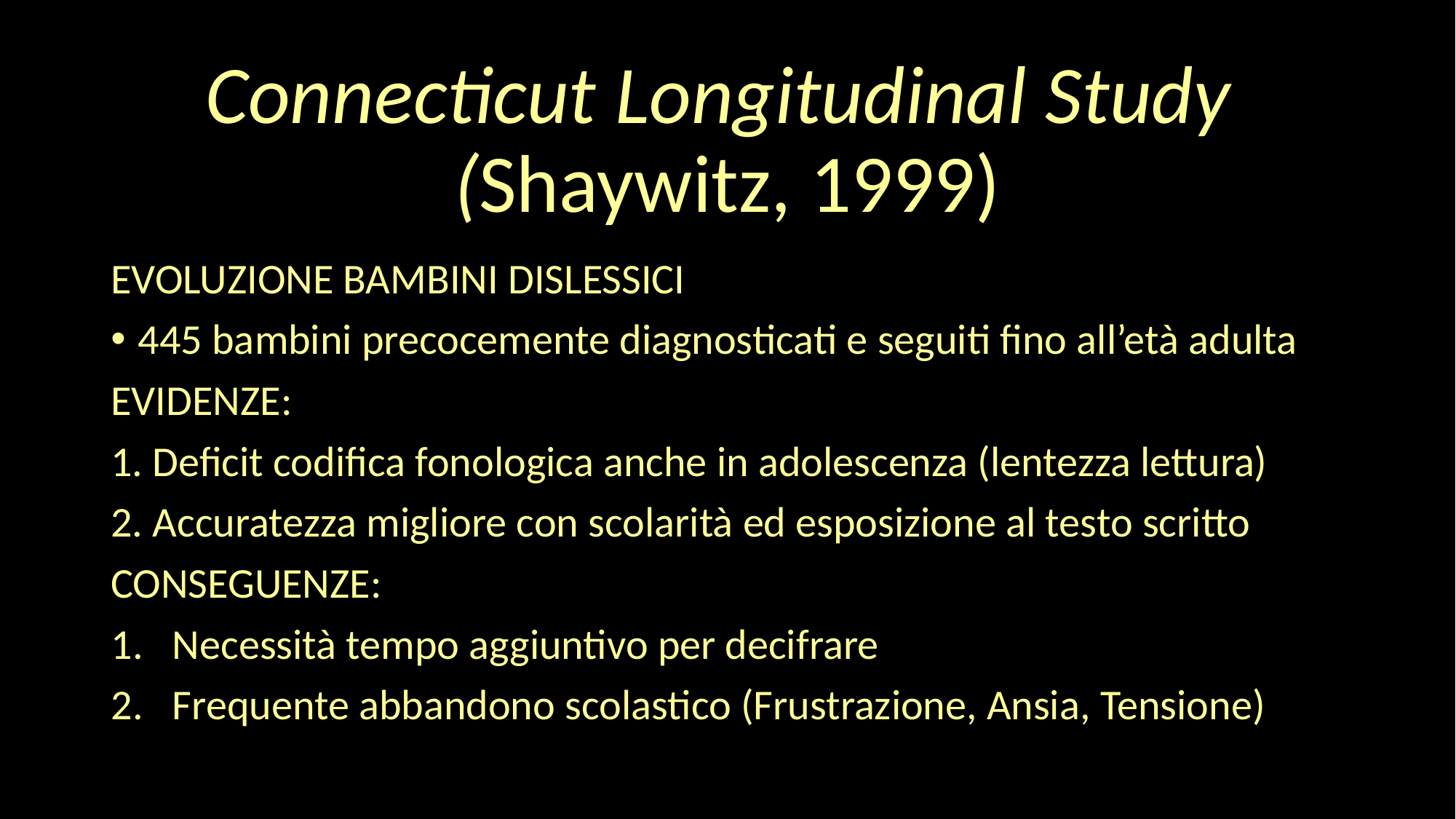

# Connecticut Longitudinal Study (Shaywitz, 1999)
EVOLUZIONE BAMBINI DISLESSICI
445 bambini precocemente diagnosticati e seguiti fino all’età adulta
EVIDENZE:
1. Deficit codifica fonologica anche in adolescenza (lentezza lettura)
2. Accuratezza migliore con scolarità ed esposizione al testo scritto
CONSEGUENZE:
Necessità tempo aggiuntivo per decifrare
Frequente abbandono scolastico (Frustrazione, Ansia, Tensione)